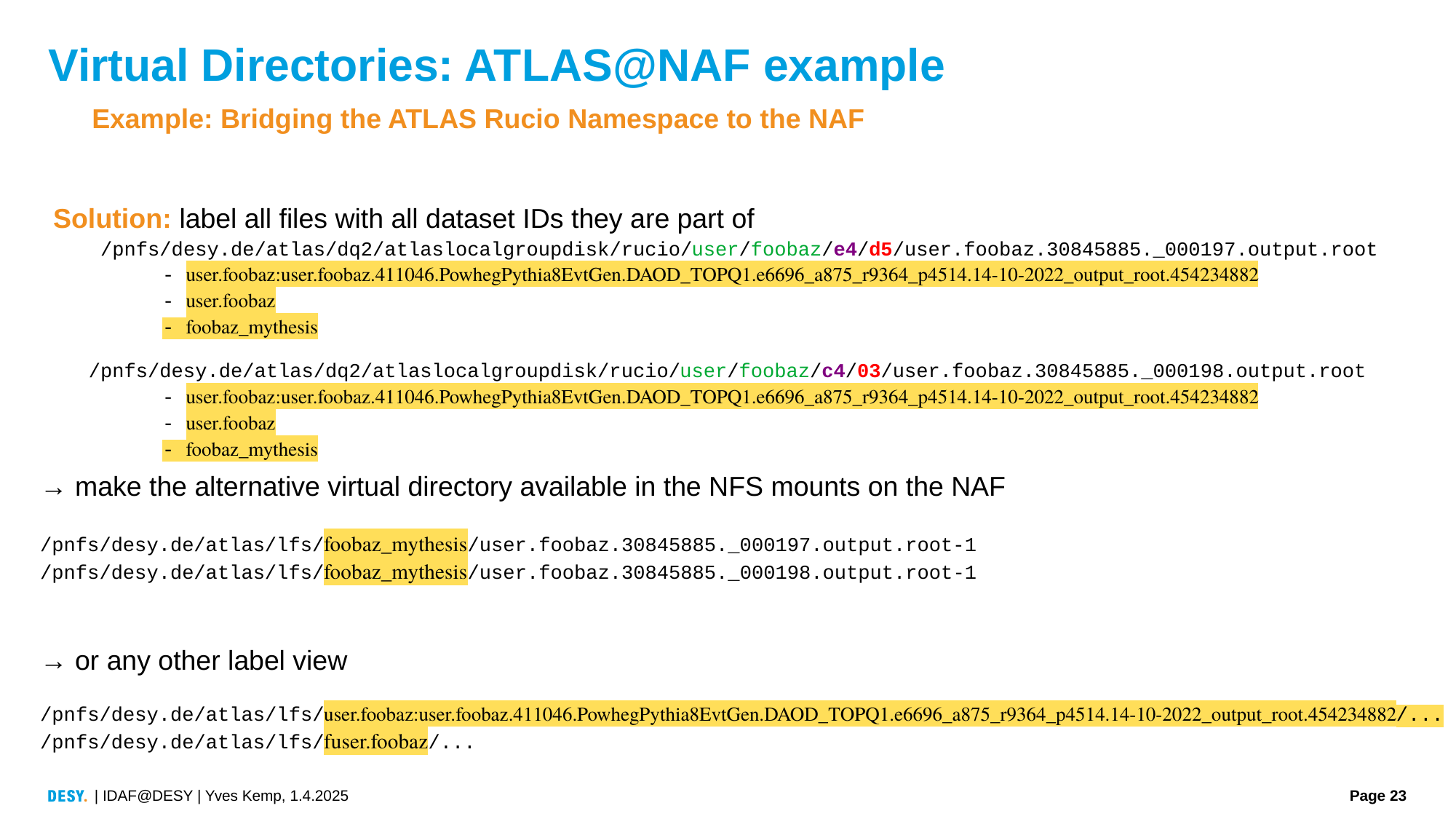

# Virtual Directories: ATLAS@NAF example
Example: Bridging the ATLAS Rucio Namespace to the NAF

Solution: label all files with all dataset IDs they are part of
    /pnfs/desy.de/atlas/dq2/atlaslocalgroupdisk/rucio/user/foobaz/e4/d5/user.foobaz.30845885._000197.output.root
	- user.foobaz:user.foobaz.411046.PowhegPythia8EvtGen.DAOD_TOPQ1.e6696_a875_r9364_p4514.14-10-2022_output_root.454234882
 	- user.foobaz
	- foobaz_mythesis
   /pnfs/desy.de/atlas/dq2/atlaslocalgroupdisk/rucio/user/foobaz/c4/03/user.foobaz.30845885._000198.output.root
	- user.foobaz:user.foobaz.411046.PowhegPythia8EvtGen.DAOD_TOPQ1.e6696_a875_r9364_p4514.14-10-2022_output_root.454234882
 	- user.foobaz
	- foobaz_mythesis
→ make the alternative virtual directory available in the NFS mounts on the NAF

/pnfs/desy.de/atlas/lfs/foobaz_mythesis/user.foobaz.30845885._000197.output.root-1
/pnfs/desy.de/atlas/lfs/foobaz_mythesis/user.foobaz.30845885._000198.output.root-1
→ or any other label view
/pnfs/desy.de/atlas/lfs/user.foobaz:user.foobaz.411046.PowhegPythia8EvtGen.DAOD_TOPQ1.e6696_a875_r9364_p4514.14-10-2022_output_root.454234882/...
/pnfs/desy.de/atlas/lfs/fuser.foobaz/...
| IDAF@DESY | Yves Kemp, 1.4.2025